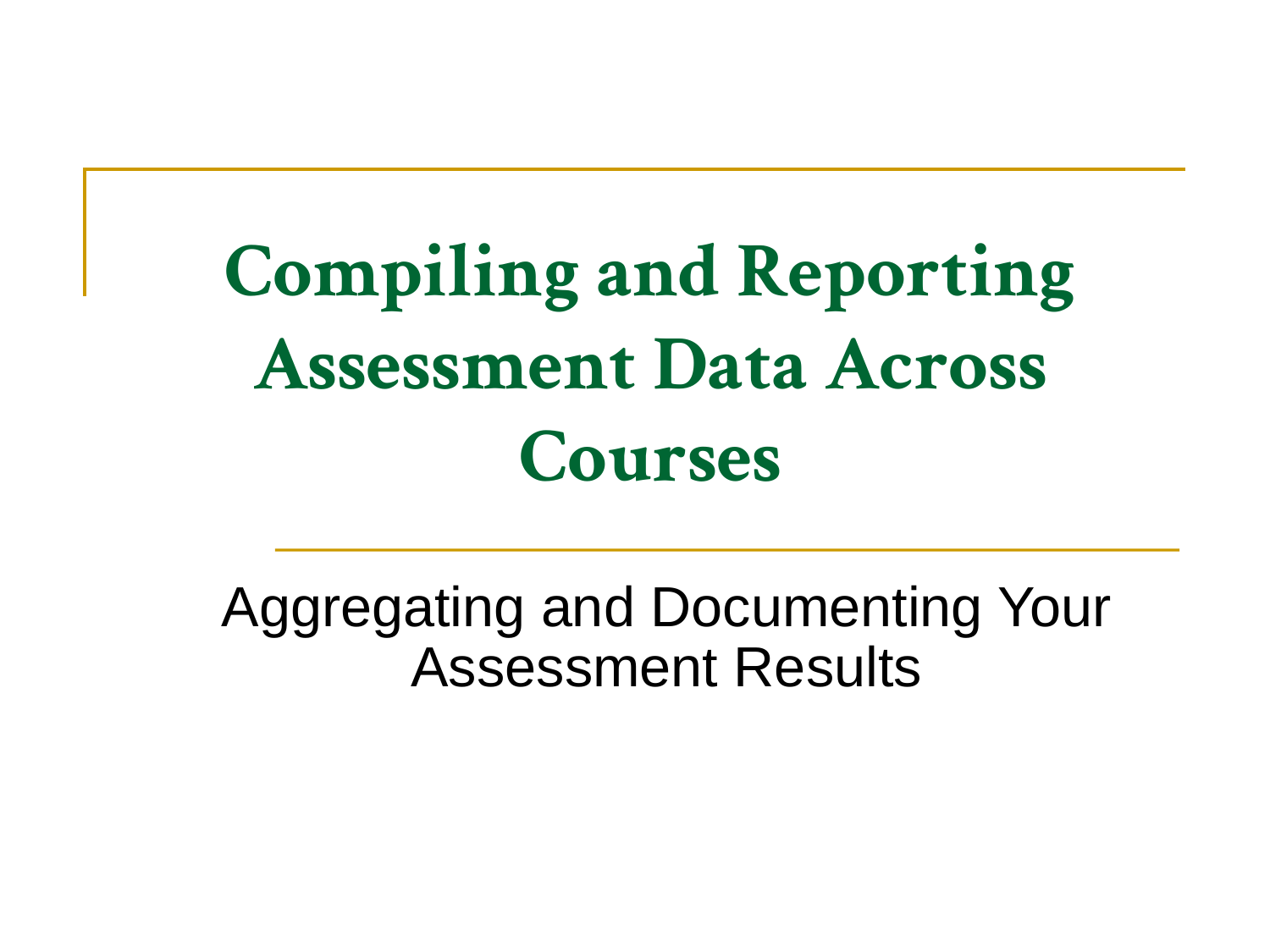

# Compiling and Reporting Assessment Data Across Courses
Aggregating and Documenting Your Assessment Results